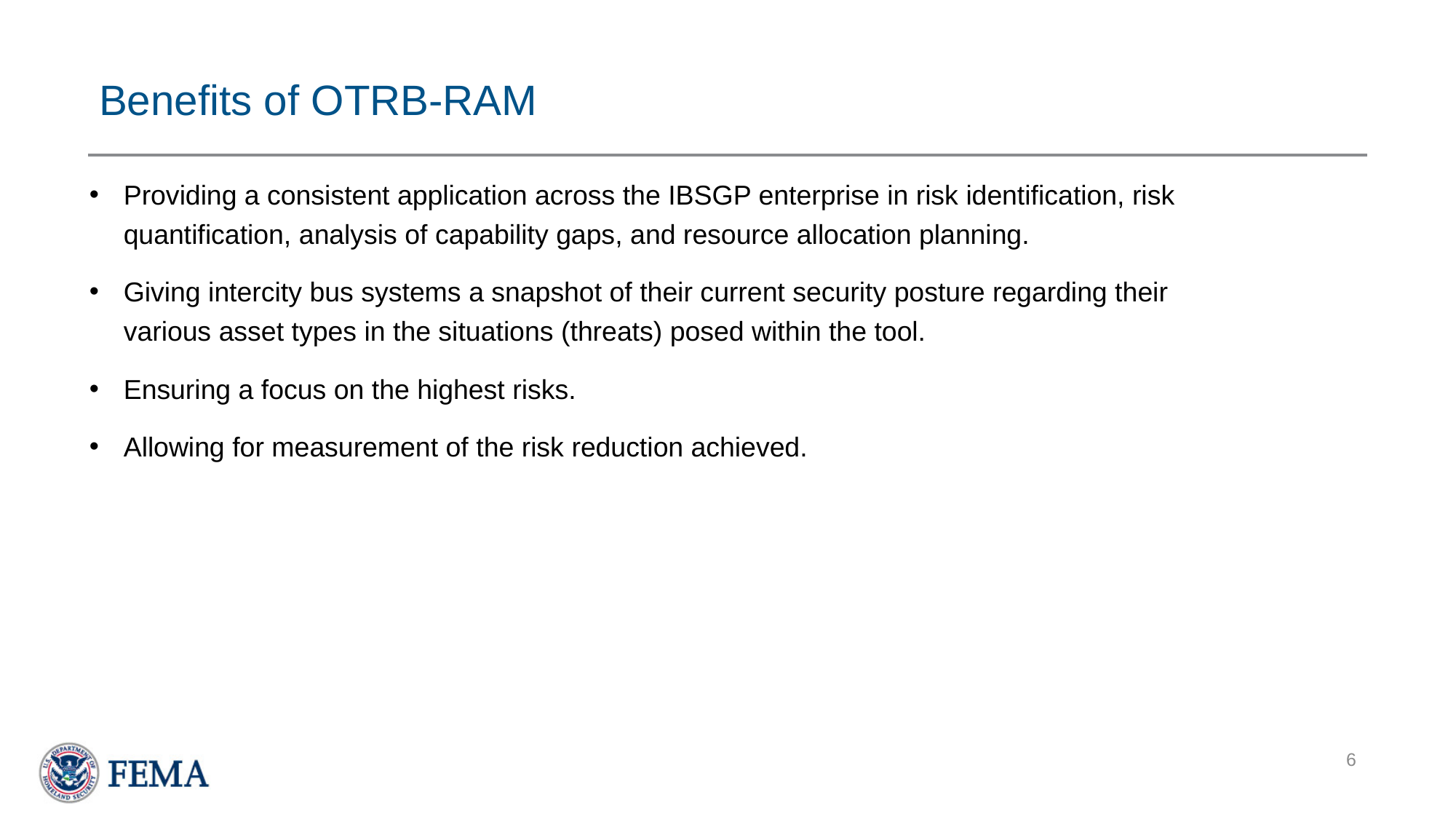

# Benefits of OTRB-RAM
Providing a consistent application across the IBSGP enterprise in risk identification, risk quantification, analysis of capability gaps, and resource allocation planning.
Giving intercity bus systems a snapshot of their current security posture regarding their various asset types in the situations (threats) posed within the tool.
Ensuring a focus on the highest risks.
Allowing for measurement of the risk reduction achieved.
6